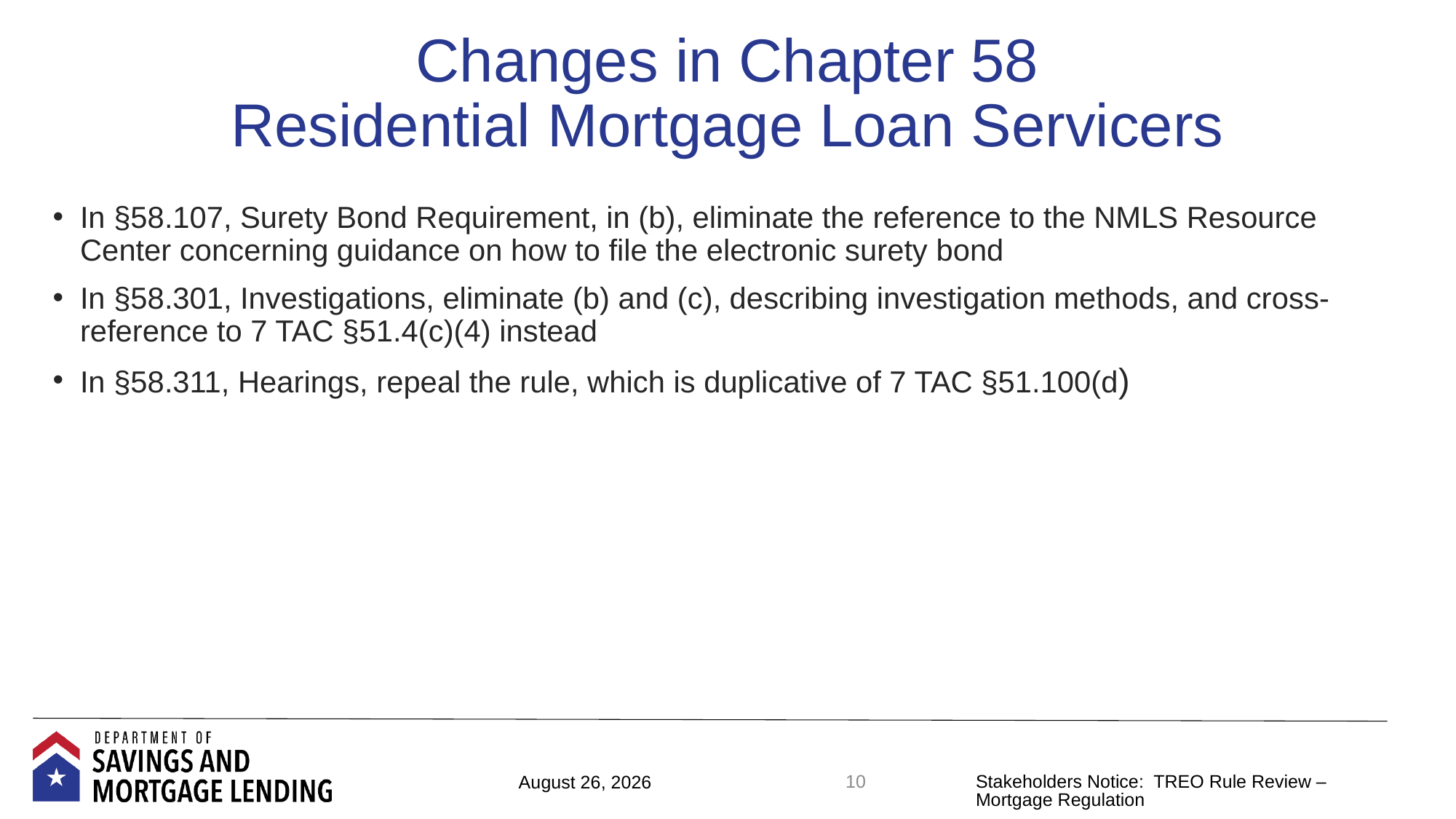

# Changes in Chapter 58 Residential Mortgage Loan Servicers
In §58.107, Surety Bond Requirement, in (b), eliminate the reference to the NMLS Resource Center concerning guidance on how to file the electronic surety bond
In §58.301, Investigations, eliminate (b) and (c), describing investigation methods, and cross-reference to 7 TAC §51.4(c)(4) instead
In §58.311, Hearings, repeal the rule, which is duplicative of 7 TAC §51.100(d)

10
Stakeholders Notice:  TREO Rule Review – Mortgage Regulation
August 26, 2026